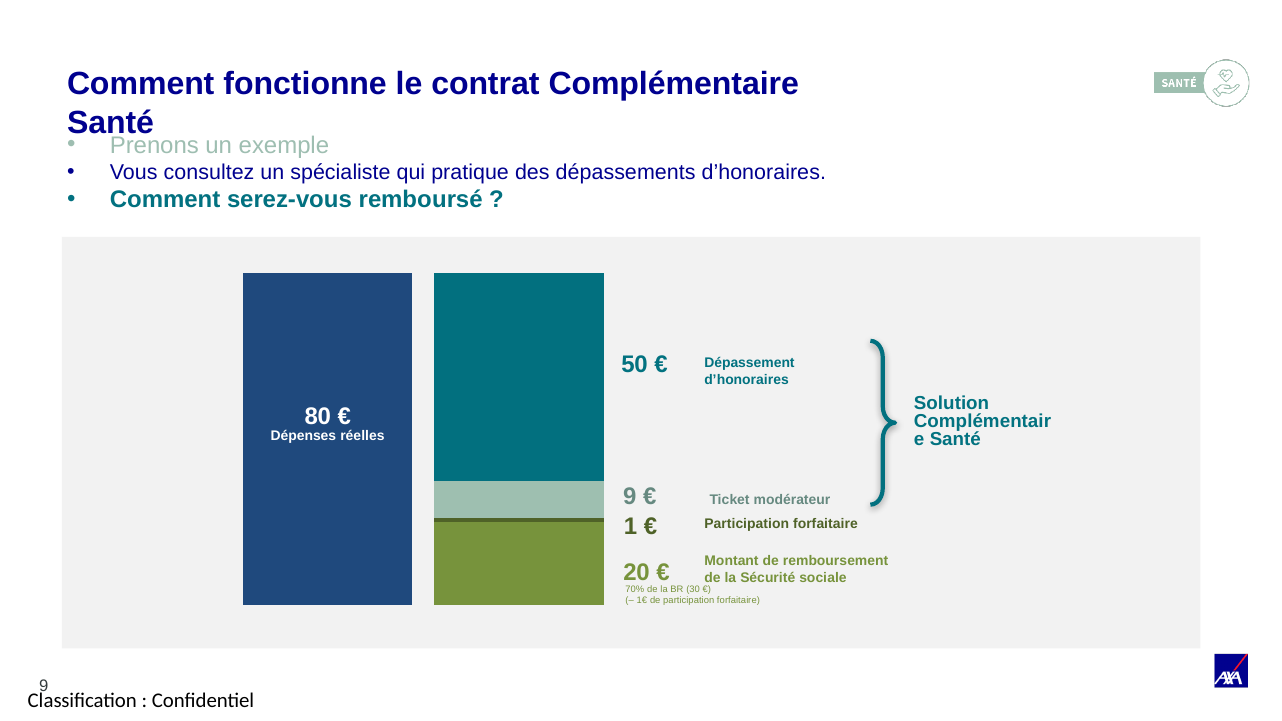

Comment fonctionne le contrat Complémentaire Santé

Prenons un exemple
Vous consultez un spécialiste qui pratique des dépassements d’honoraires.
Comment serez-vous remboursé ?

### Chart

| Category | caption 01 | caption 02 | caption 03 | caption 04 |
|---|---|---|---|---|
| 2013 | 80.0 | 0.0 | 0.0 | 0.0 |
| 2014 | 20.0 | 1.0 | 9.0 | 50.0 |
50 €

Dépassement d’honoraires
Solution Complémentaire Santé
80 €
Dépenses réelles
9 €
Ticket modérateur
1 €
Participation forfaitaire
20 €
Montant de remboursement
de la Sécurité sociale
70% de la BR (30 €)
(– 1€ de participation forfaitaire)